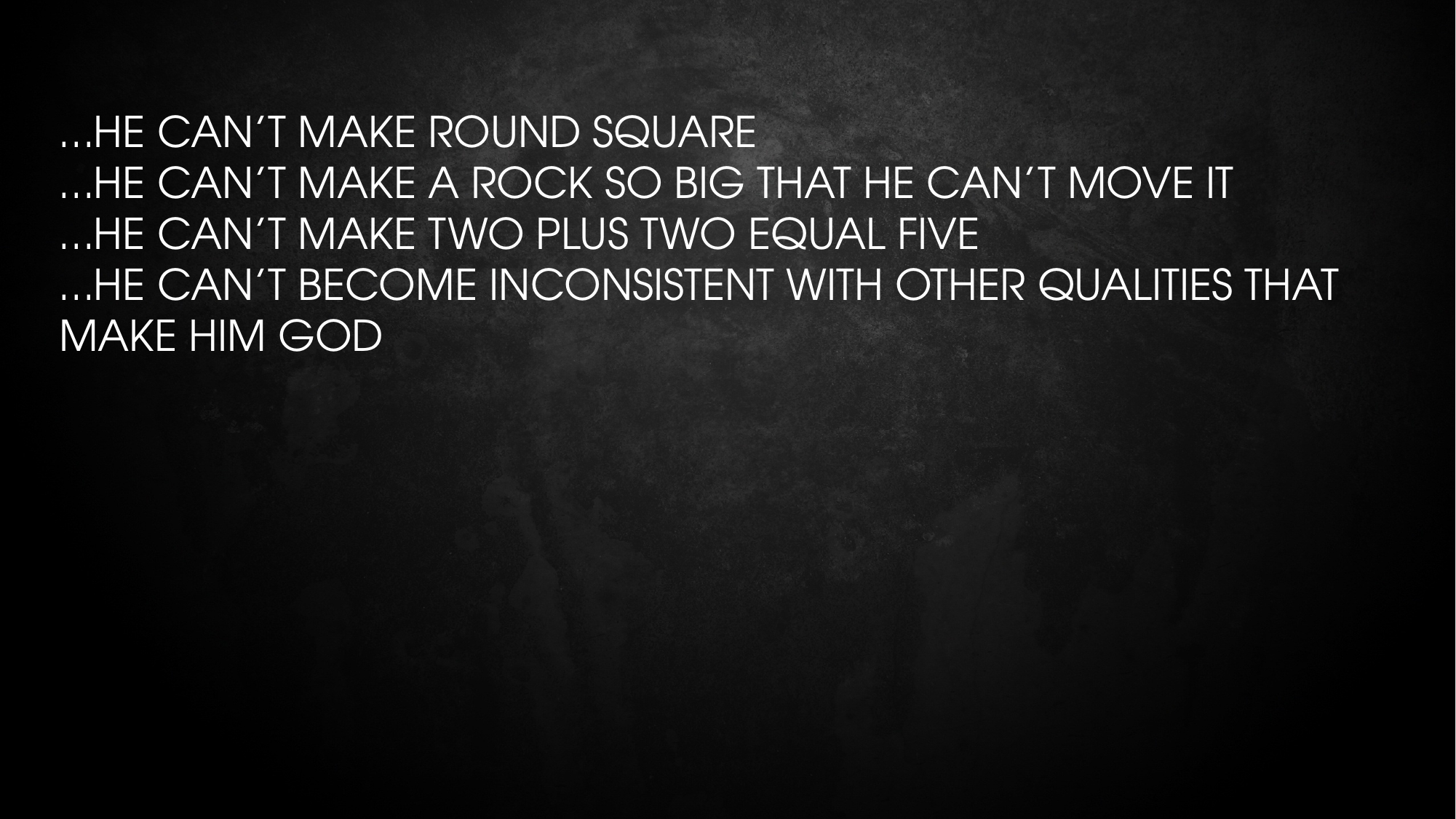

…He can’t make round square
…He can’t make a rock so big that he can’t move it
…He can’t make two plus two equal five
…He can’t become inconsistent with other qualities that make Him God